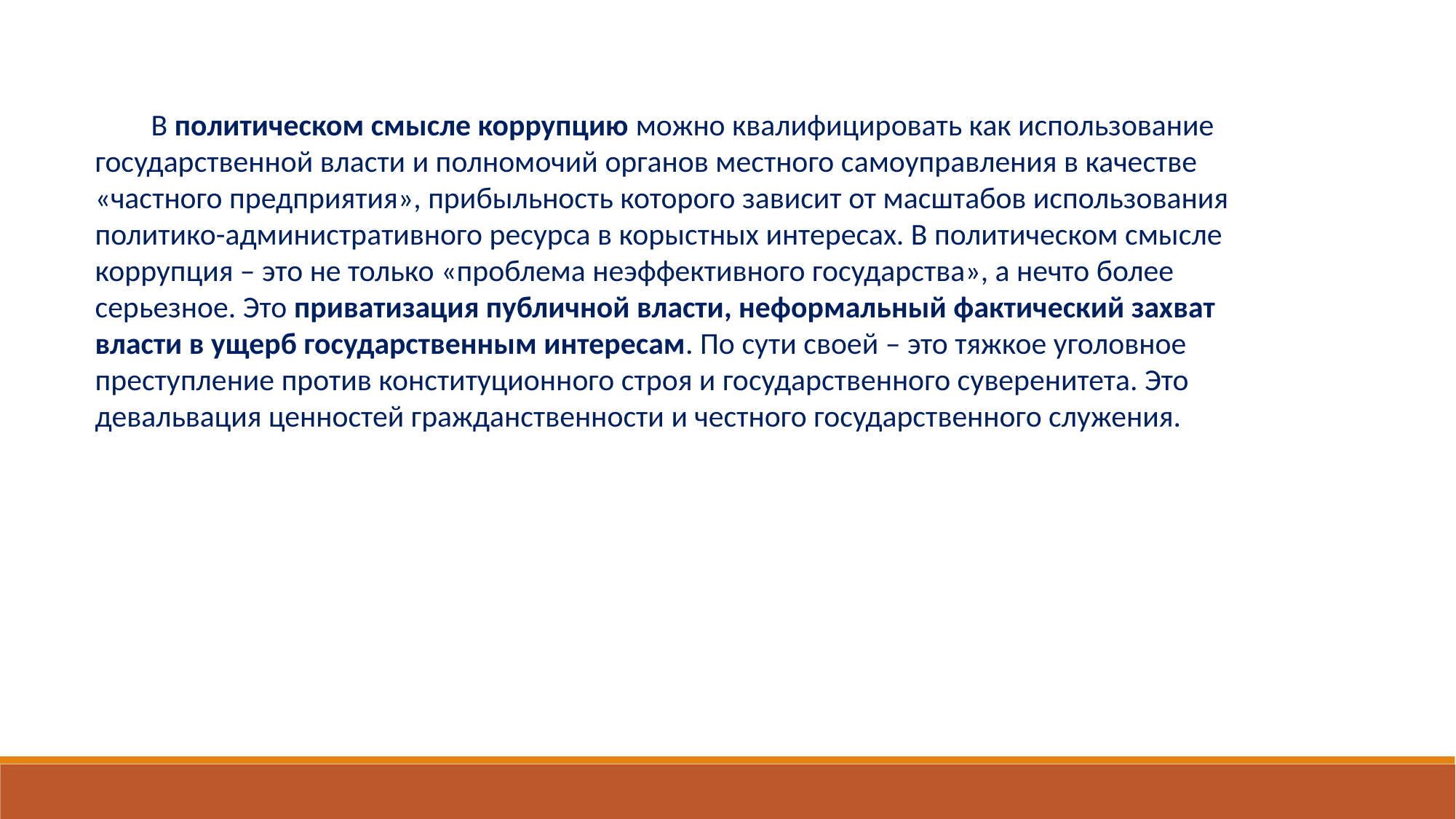

В политическом смысле коррупцию можно квалифицировать как использование государственной власти и полномочий органов местного самоуправления в качестве «частного предприятия», прибыльность которого зависит от масштабов использования политико-административного ресурса в корыстных интересах. В политическом смысле коррупция – это не только «проблема неэффективного государства», а нечто более серьезное. Это приватизация публичной власти, неформальный фактический захват власти в ущерб государственным интересам. По сути своей – это тяжкое уголовное преступление против конституционного строя и государственного суверенитета. Это девальвация ценностей гражданственности и честного государственного служения.